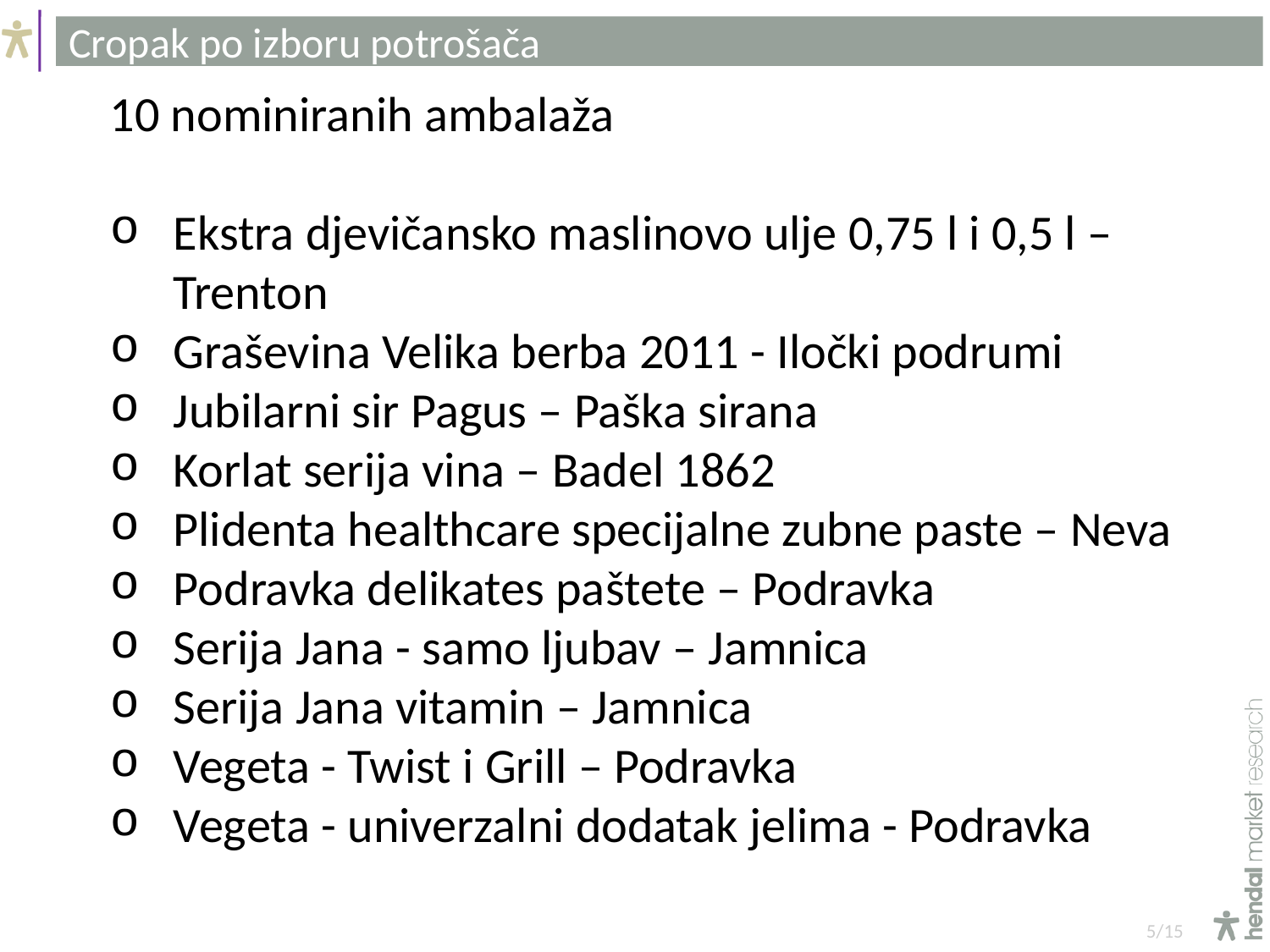

# Cropak po izboru potrošača
10 nominiranih ambalaža

Ekstra djevičansko maslinovo ulje 0,75 l i 0,5 l – Trenton
Graševina Velika berba 2011 - Iločki podrumi
Jubilarni sir Pagus – Paška sirana
Korlat serija vina – Badel 1862
Plidenta healthcare specijalne zubne paste – Neva
Podravka delikates paštete – Podravka
Serija Jana - samo ljubav – Jamnica
Serija Jana vitamin – Jamnica
Vegeta - Twist i Grill – Podravka
Vegeta - univerzalni dodatak jelima - Podravka
5/15